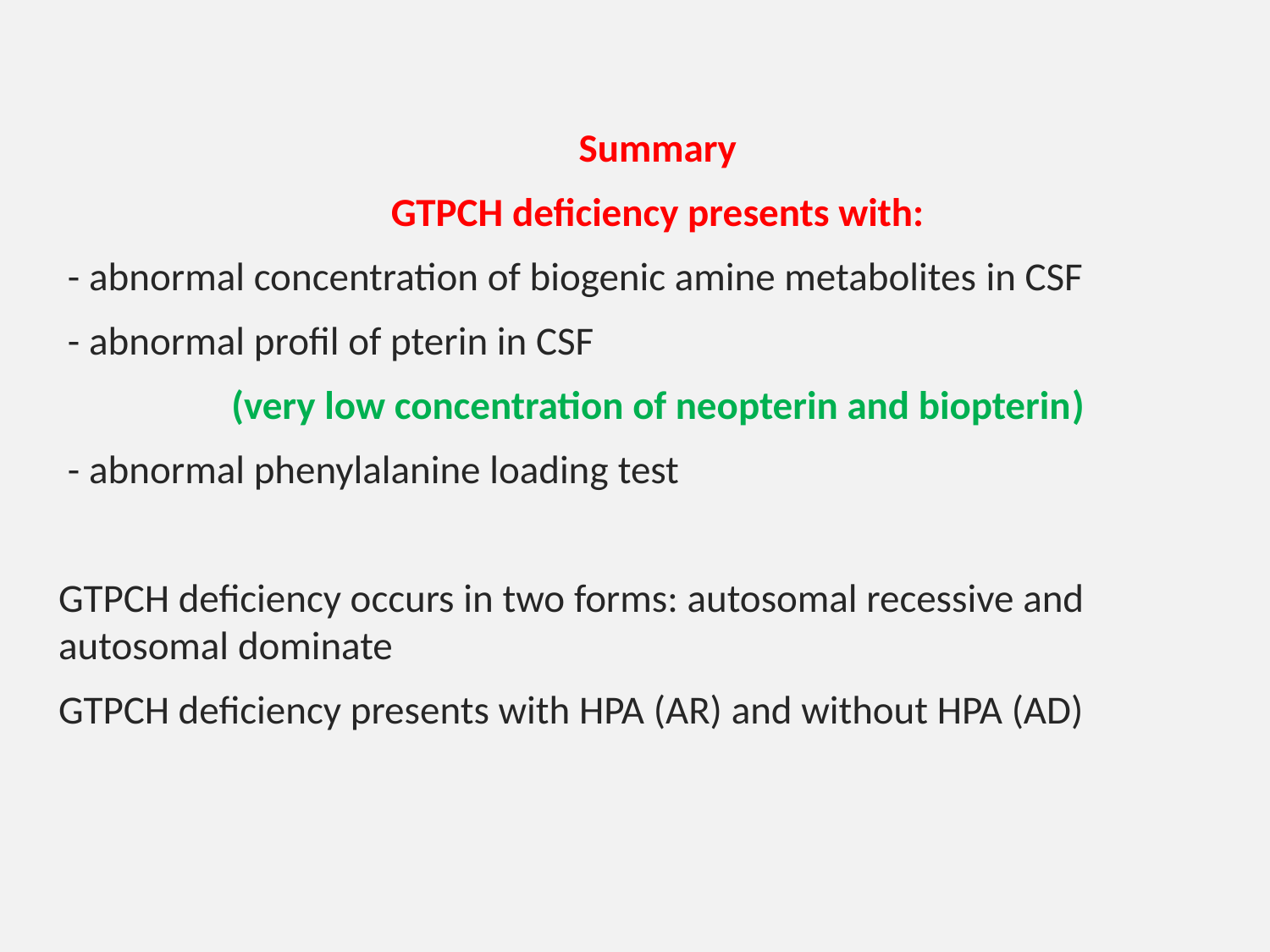

Summary
GTPCH deficiency presents with:
 - abnormal concentration of biogenic amine metabolites in CSF
 - abnormal profil of pterin in CSF
                   (very low concentration of neopterin and biopterin)
 - abnormal phenylalanine loading test

GTPCH deficiency occurs in two forms: autosomal recessive and autosomal dominate
GTPCH deficiency presents with HPA (AR) and without HPA (AD)